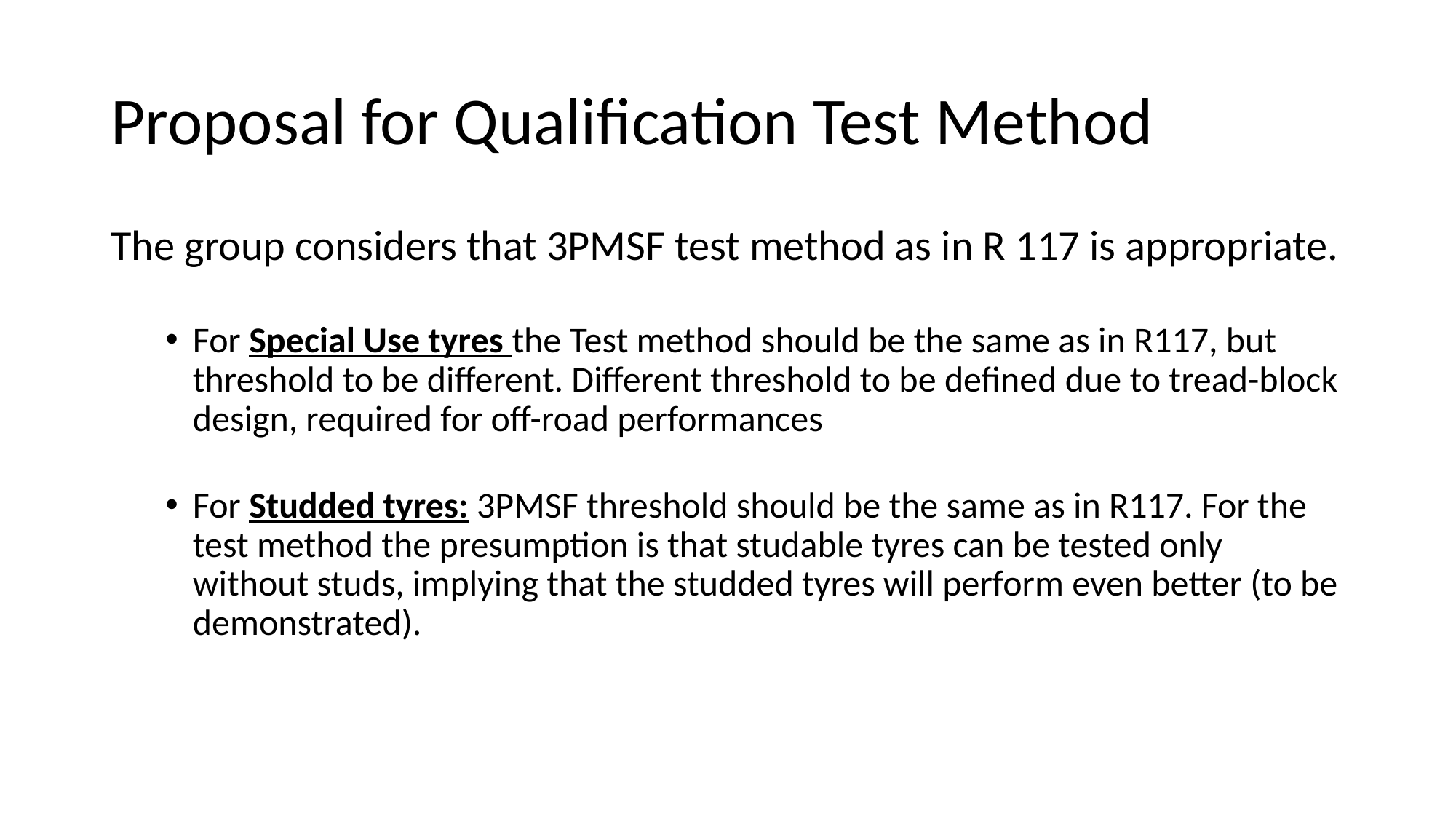

# Proposal for Qualification Test Method
The group considers that 3PMSF test method as in R 117 is appropriate.

For Special Use tyres the Test method should be the same as in R117, but threshold to be different. Different threshold to be defined due to tread-block design, required for off-road performances
For Studded tyres: 3PMSF threshold should be the same as in R117. For the test method the presumption is that studable tyres can be tested only without studs, implying that the studded tyres will perform even better (to be demonstrated).